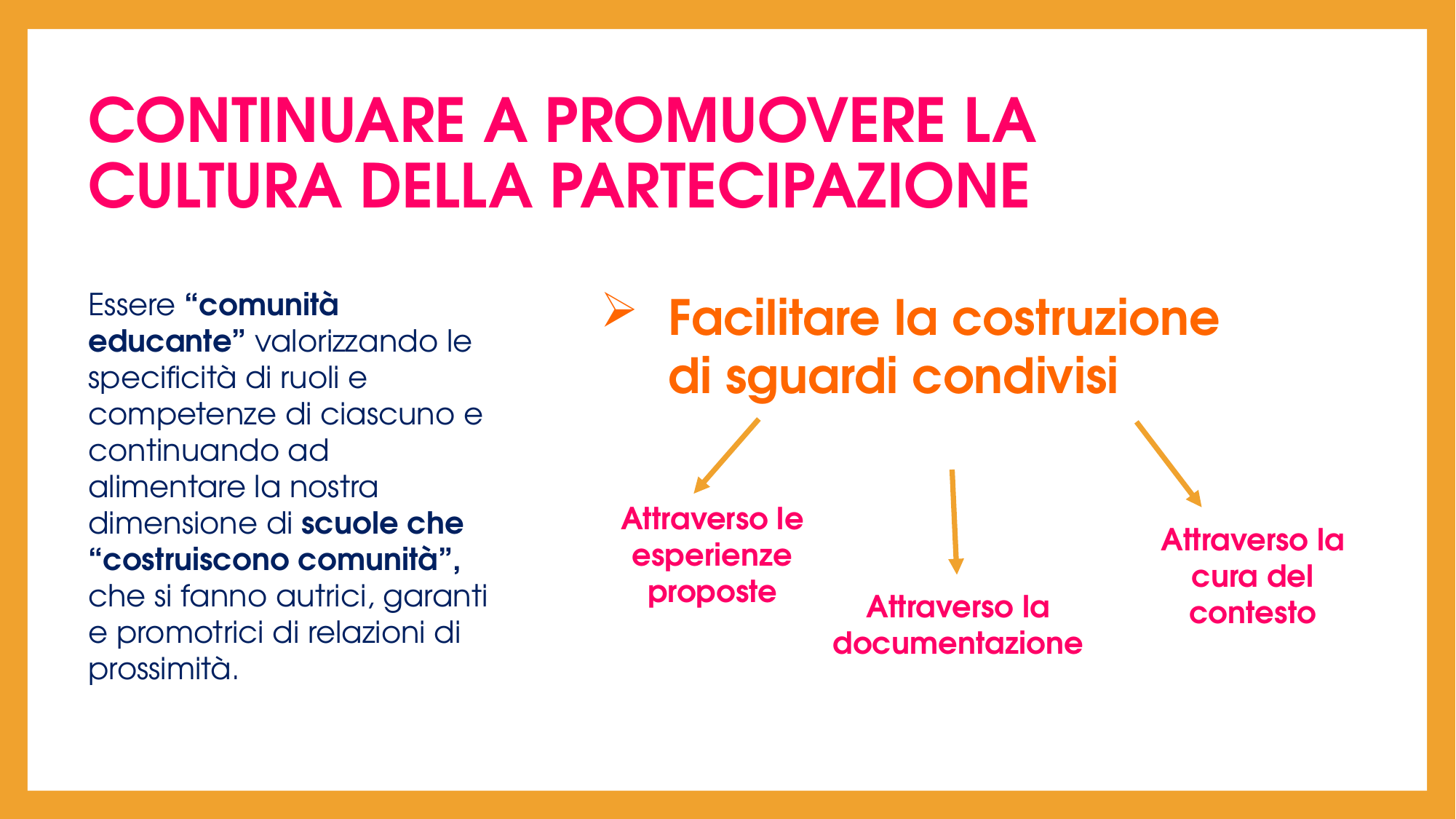

# CONTINUARE A PROMUOVERE LA CULTURA DELLA PARTECIPAZIONE

Essere “comunità educante” valorizzando le specificità di ruoli e competenze di ciascuno e continuando ad alimentare la nostra dimensione di scuole che “costruiscono comunità”, che si fanno autrici, garanti e promotrici di relazioni di prossimità.
Facilitare la costruzione di sguardi condivisi
Attraverso le esperienze proposte
Attraverso la cura del contesto
Attraverso la documentazione